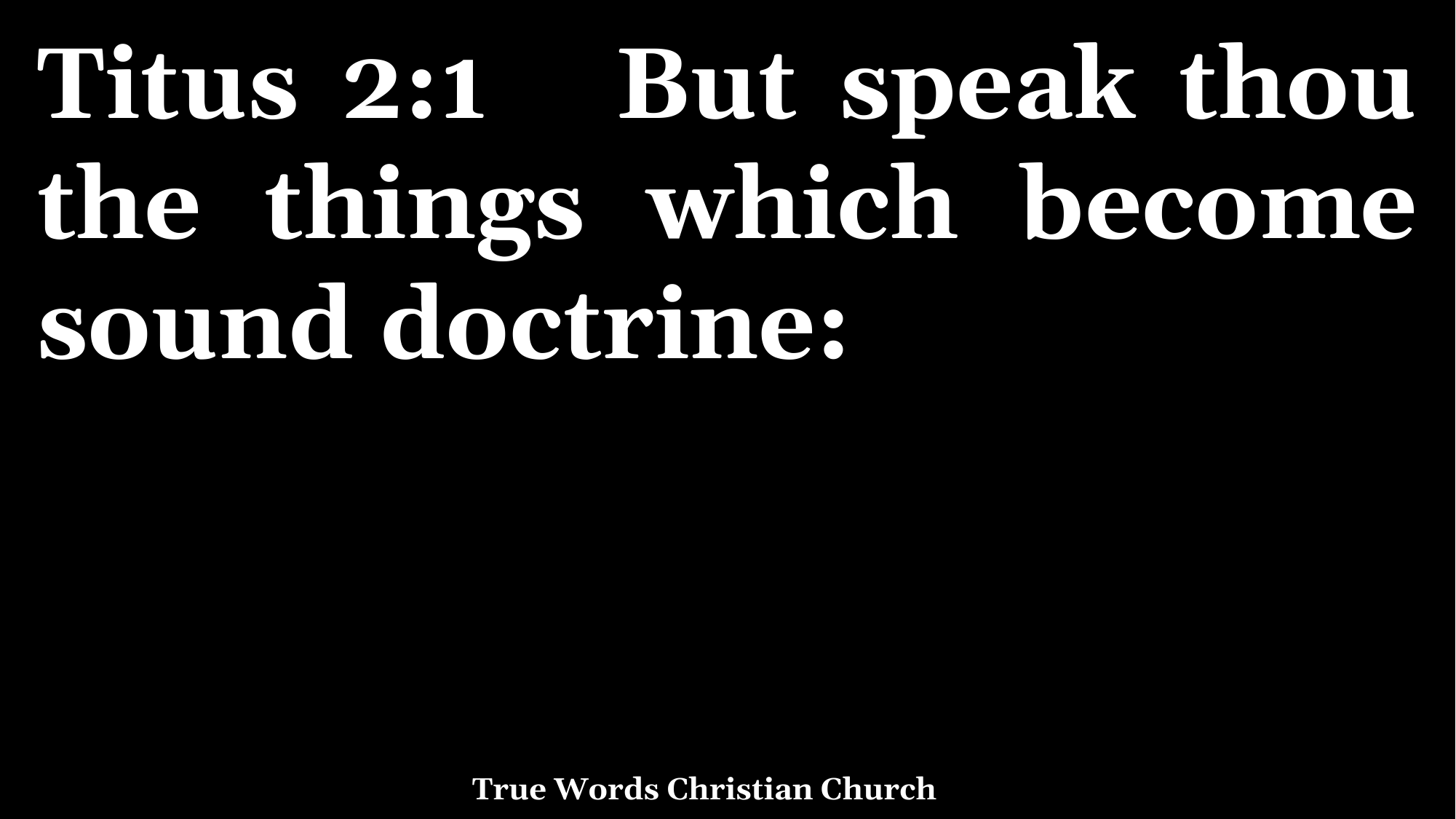

Titus 2:1   But speak thou the things which become sound doctrine:
True Words Christian Church